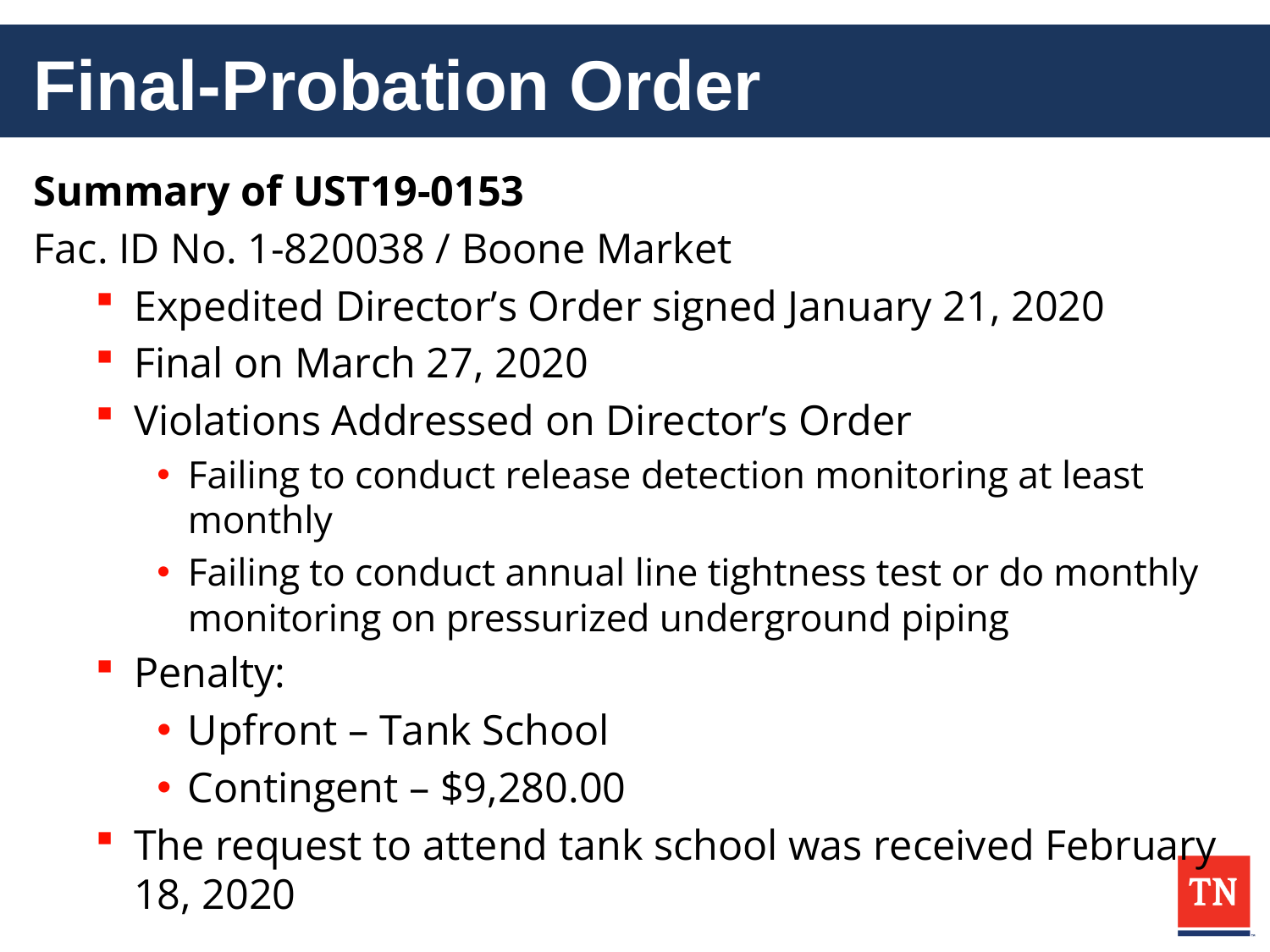

# Final-Probation Order
Summary of UST19-0153
Fac. ID No. 1-820038 / Boone Market
Expedited Director’s Order signed January 21, 2020
Final on March 27, 2020
Violations Addressed on Director’s Order
Failing to conduct release detection monitoring at least monthly
Failing to conduct annual line tightness test or do monthly monitoring on pressurized underground piping
Penalty:
Upfront – Tank School
Contingent – $9,280.00
The request to attend tank school was received February 18, 2020